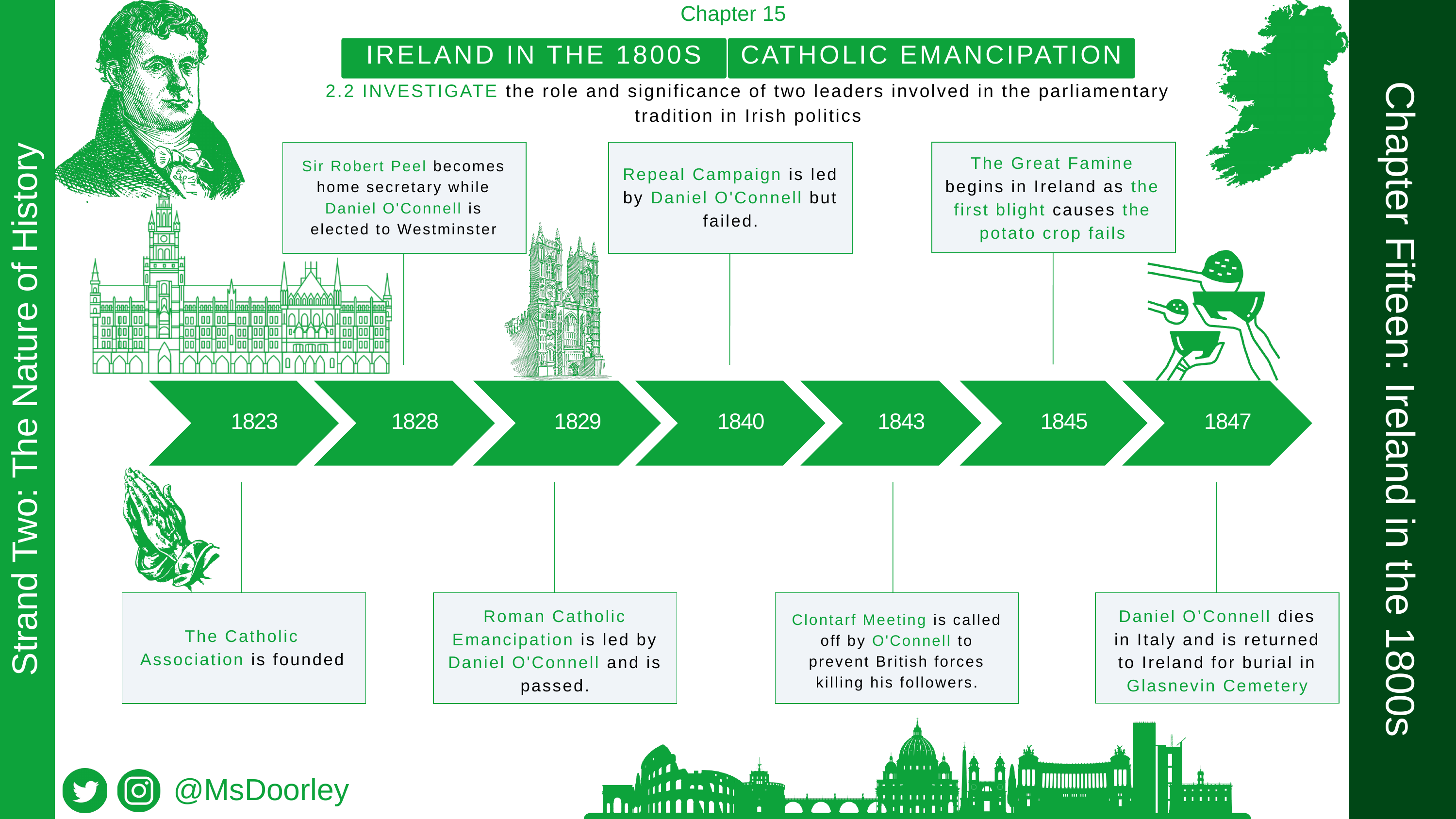

Chapter 15

IRELAND IN THE 1800S

CATHOLIC EMANCIPATION
2.2 INVESTIGATE the role and significance of two leaders involved in the parliamentary tradition in Irish politics

The Great Famine begins in Ireland as the first blight causes the potato crop fails
Sir Robert Peel becomes home secretary while Daniel O'Connell is elected to Westminster
Repeal Campaign is led by Daniel O'Connell but failed.

Chapter Fifteen: Ireland in the 1800s

1823

1828

1829

1840

1843

1845

1847
Strand Two: The Nature of History

Roman Catholic Emancipation is led by Daniel O'Connell and is passed.
Daniel O’Connell dies in Italy and is returned to Ireland for burial in Glasnevin Cemetery
Clontarf Meeting is called off by O'Connell to prevent British forces killing his followers.
The Catholic Association is founded

@MsDoorley